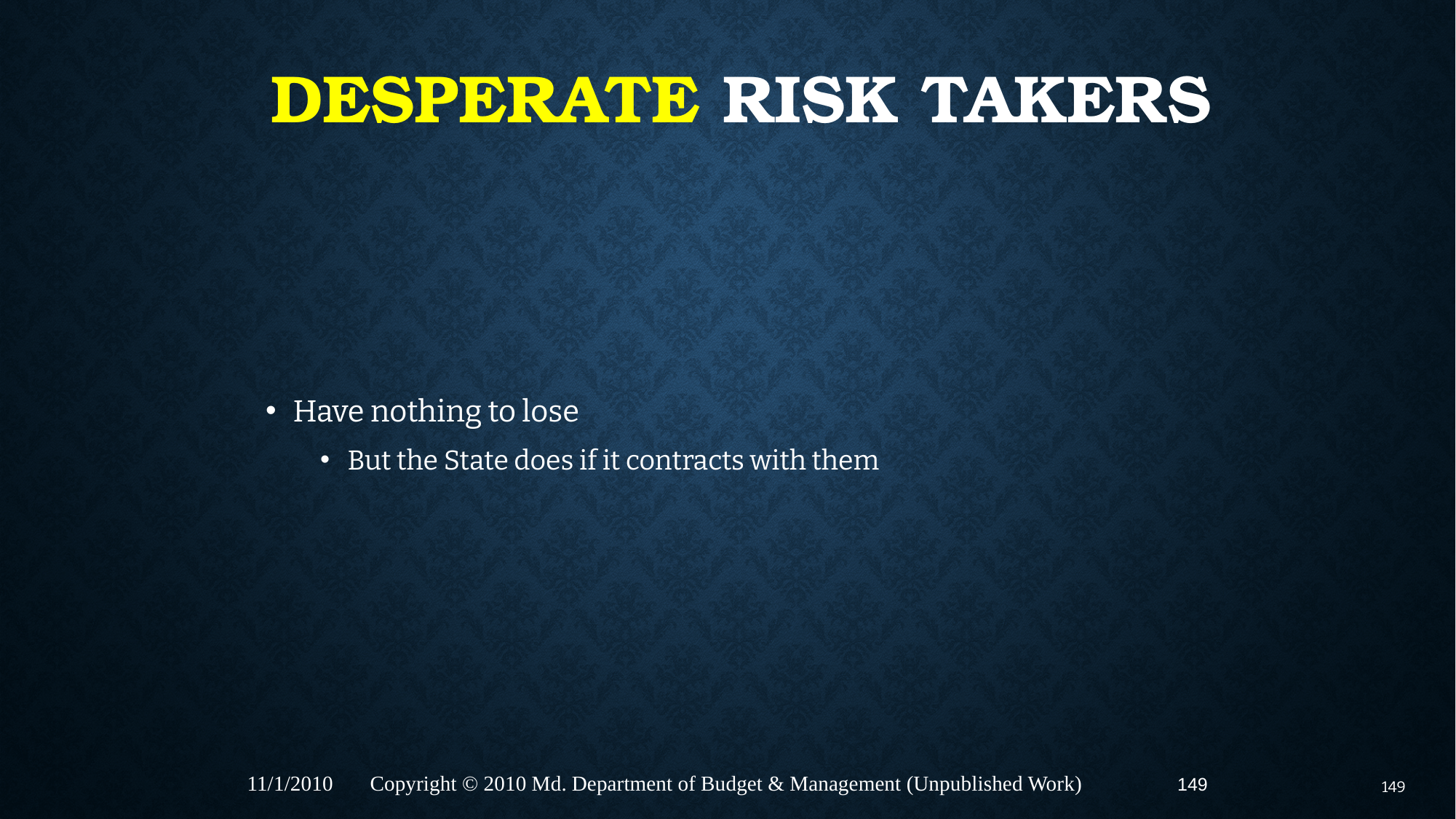

# Desperate Risk Takers

Have nothing to lose
But the State does if it contracts with them
149
11/1/2010       Copyright © 2010 Md. Department of Budget & Management (Unpublished Work)
149